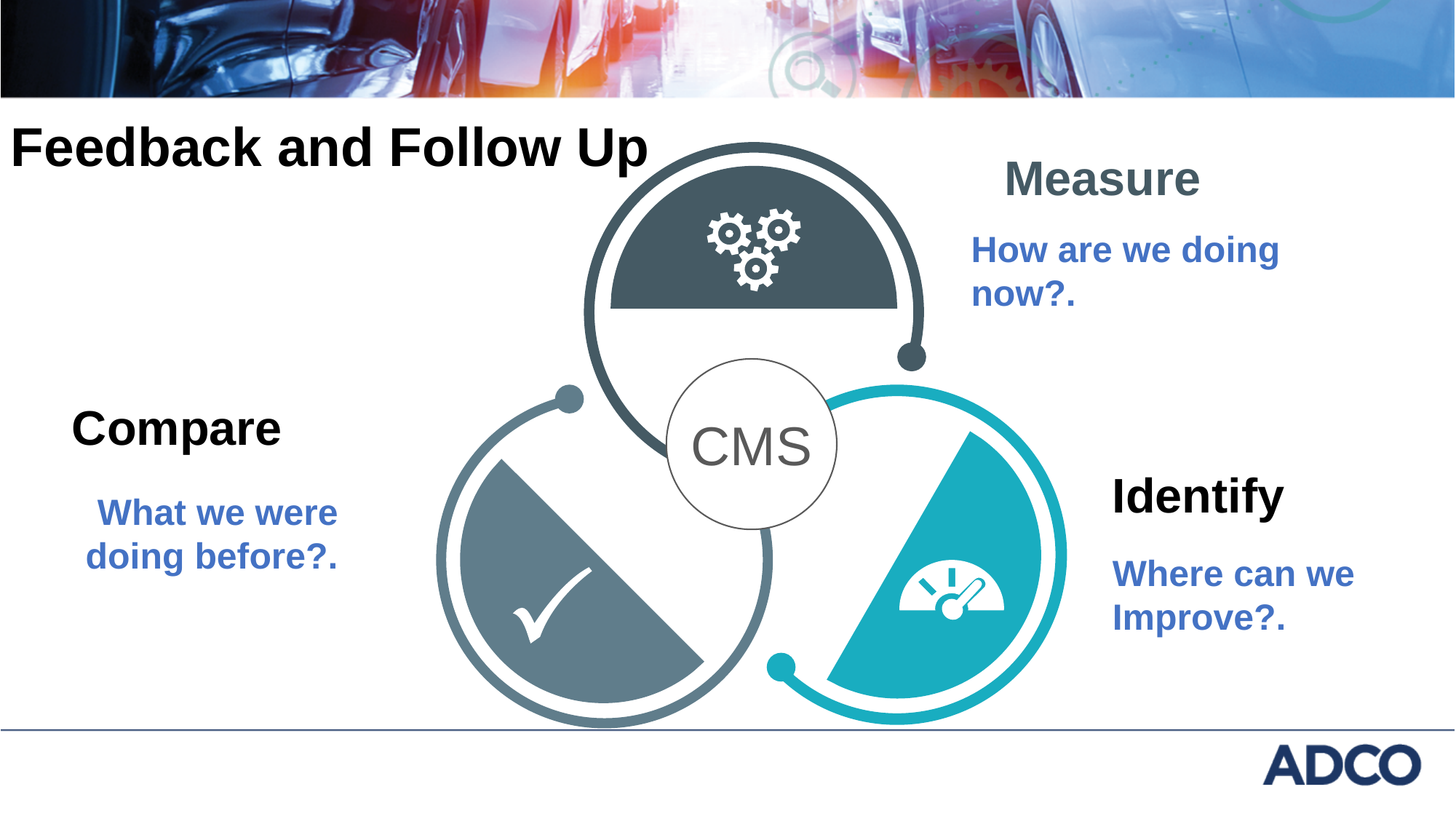

#
14
Feedback and Follow Up
Measure
How are we doing now?.
Compare
What we were doing before?.
Identify
Where can we Improve?.

CMS